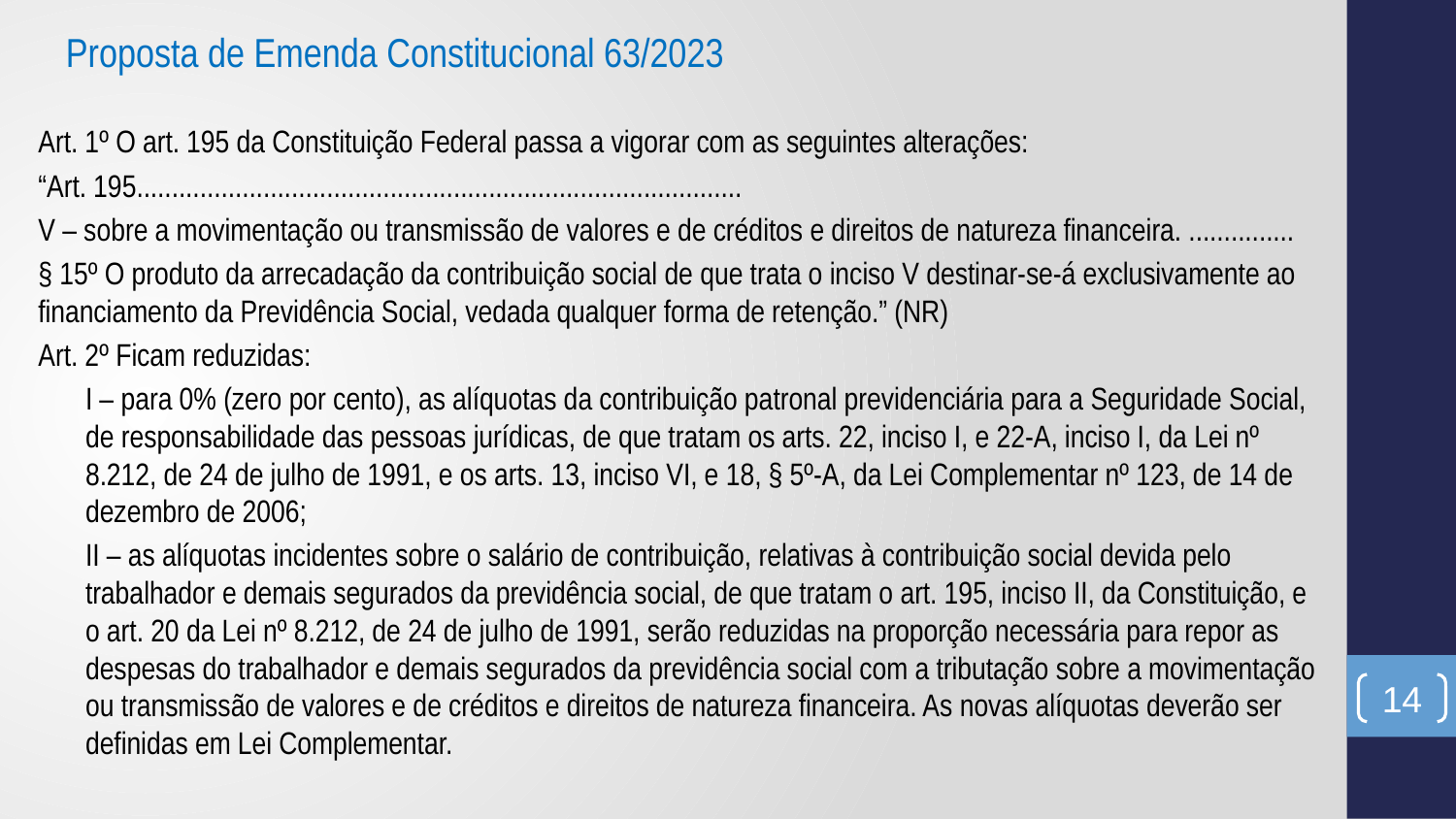

Proposta de Emenda Constitucional 63/2023
Art. 1º O art. 195 da Constituição Federal passa a vigorar com as seguintes alterações:
“Art. 195......................................................................................
V – sobre a movimentação ou transmissão de valores e de créditos e direitos de natureza financeira. ...............
§ 15º O produto da arrecadação da contribuição social de que trata o inciso V destinar-se-á exclusivamente ao financiamento da Previdência Social, vedada qualquer forma de retenção.” (NR)
Art. 2º Ficam reduzidas:
I – para 0% (zero por cento), as alíquotas da contribuição patronal previdenciária para a Seguridade Social, de responsabilidade das pessoas jurídicas, de que tratam os arts. 22, inciso I, e 22-A, inciso I, da Lei nº 8.212, de 24 de julho de 1991, e os arts. 13, inciso VI, e 18, § 5º-A, da Lei Complementar nº 123, de 14 de dezembro de 2006;
II – as alíquotas incidentes sobre o salário de contribuição, relativas à contribuição social devida pelo trabalhador e demais segurados da previdência social, de que tratam o art. 195, inciso II, da Constituição, e o art. 20 da Lei nº 8.212, de 24 de julho de 1991, serão reduzidas na proporção necessária para repor as despesas do trabalhador e demais segurados da previdência social com a tributação sobre a movimentação ou transmissão de valores e de créditos e direitos de natureza financeira. As novas alíquotas deverão ser definidas em Lei Complementar.

14
14